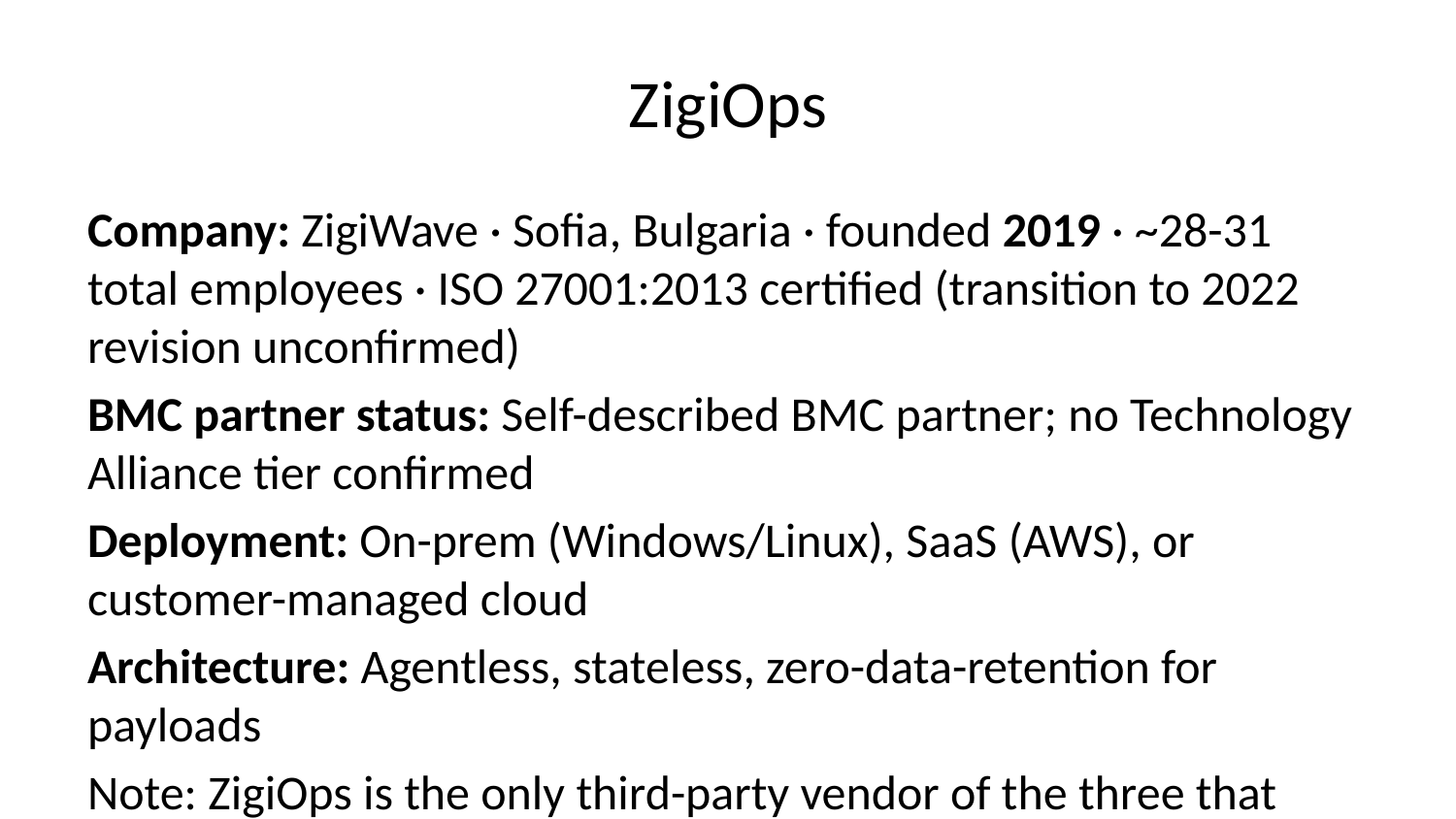

# ZigiOps
Company: ZigiWave · Sofia, Bulgaria · founded 2019 · ~28-31 total employees · ISO 27001:2013 certified (transition to 2022 revision unconfirmed)
BMC partner status: Self-described BMC partner; no Technology Alliance tier confirmed
Deployment: On-prem (Windows/Linux), SaaS (AWS), or customer-managed cloud
Architecture: Agentless, stateless, zero-data-retention for payloads
Note: ZigiOps is the only third-party vendor of the three that ships a productized BMC Remedy connector. This is confirmed by their own docs and the OpenText ITOM Marketplace listing for “ZigiOps for BMC Remedy” at the Partner-content tier. The Atlassian Marketplace BMC Remedy listing (app 1221587) was last updated 2022-08-02 and carries no Marketplace Partner tier badge — a supplier-risk signal.